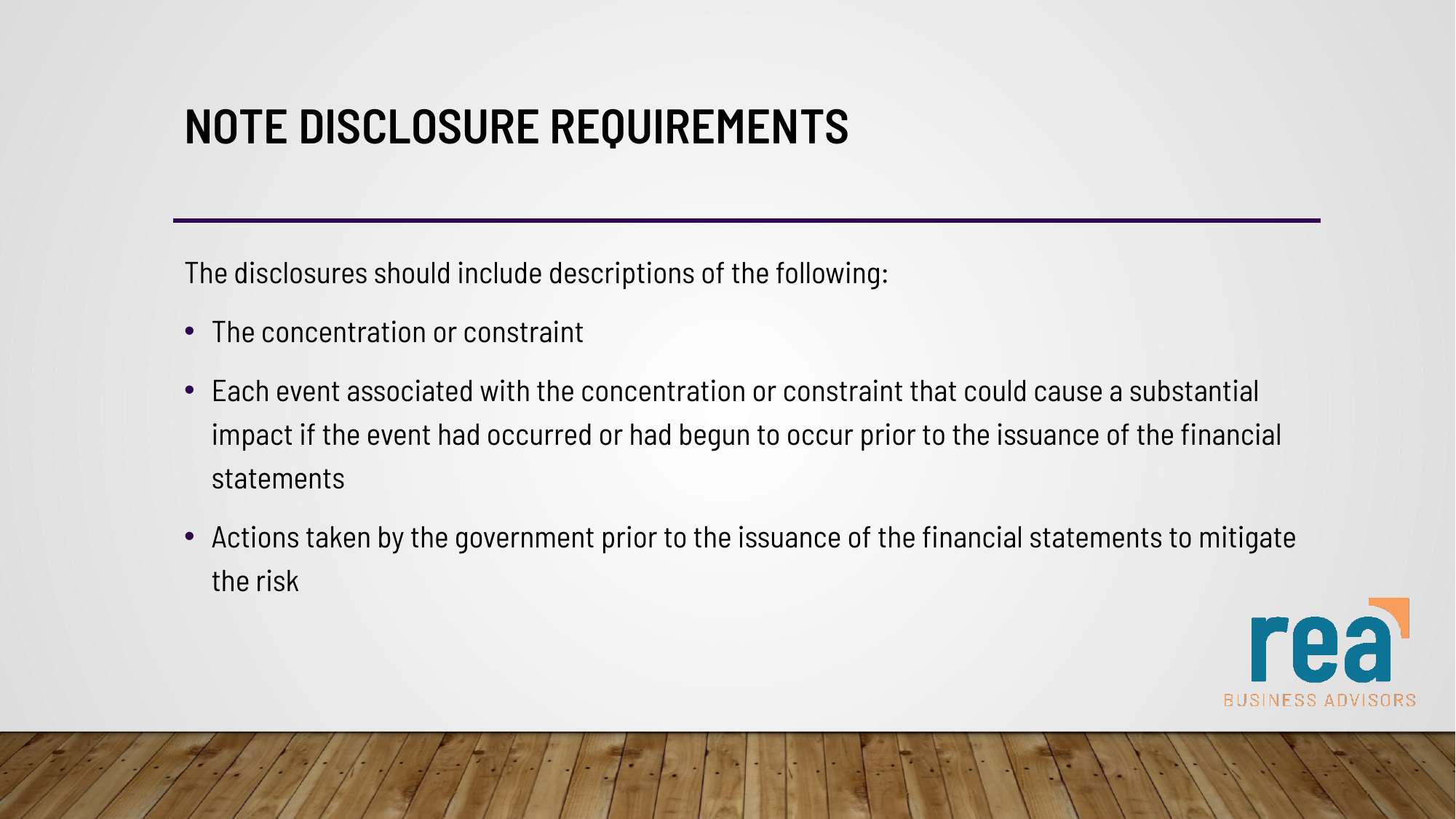

# Note disclosure requirements
The disclosures should include descriptions of the following:
The concentration or constraint
Each event associated with the concentration or constraint that could cause a substantial impact if the event had occurred or had begun to occur prior to the issuance of the financial statements
Actions taken by the government prior to the issuance of the financial statements to mitigate the risk